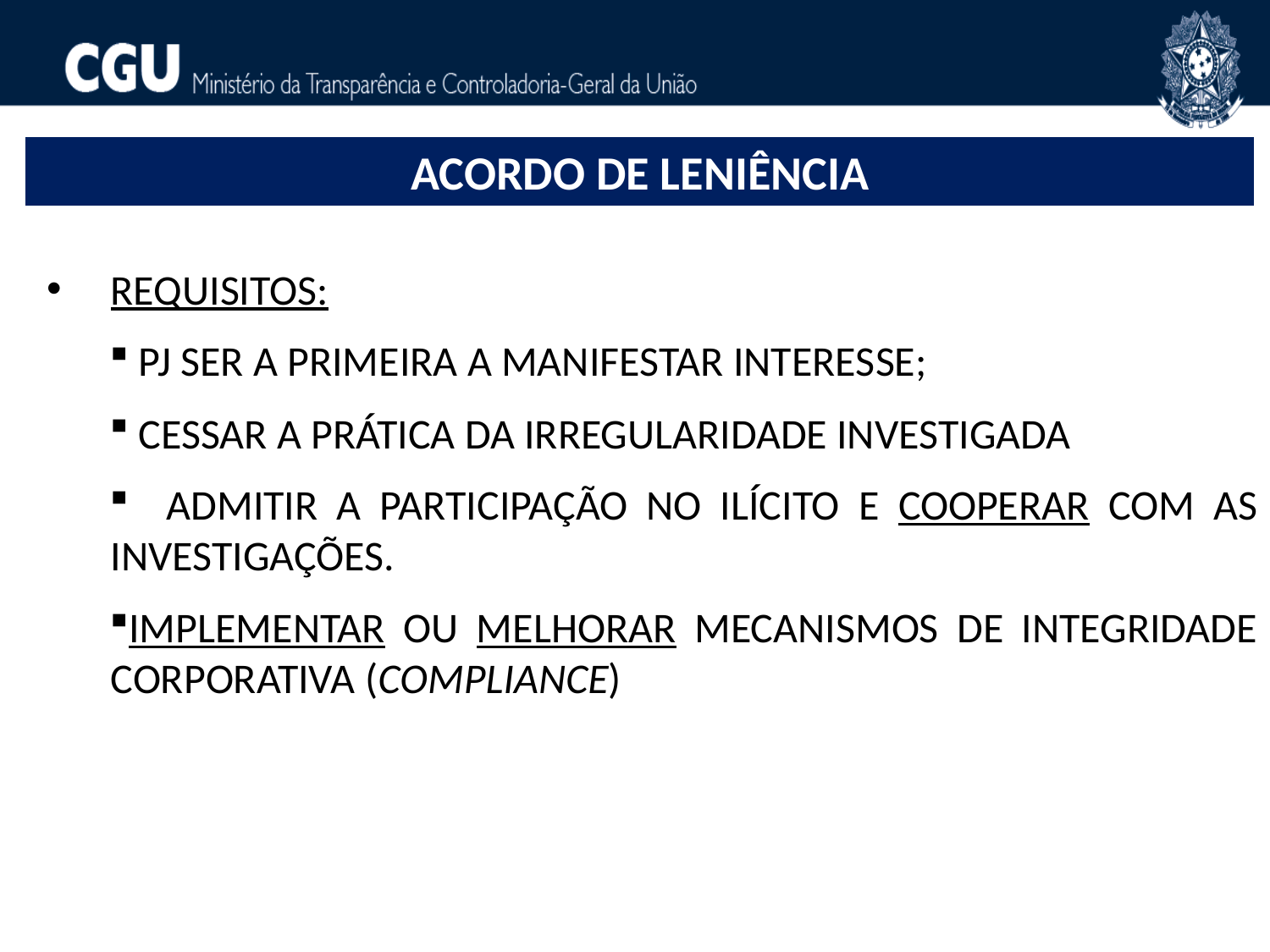

ACORDO DE LENIÊNCIA
REQUISITOS:
 PJ SER A PRIMEIRA A MANIFESTAR INTERESSE;
 Cessar a prática da irregularidade investigada
  ADMITIR A PARTICIPAÇÃO NO ILÍCITO E Cooperar com as investigações.
IMPLEMENTAR OU MELHORAR MECANISMOS DE INTEGRIDADE CORPORATIVA (COMPLIANCE)